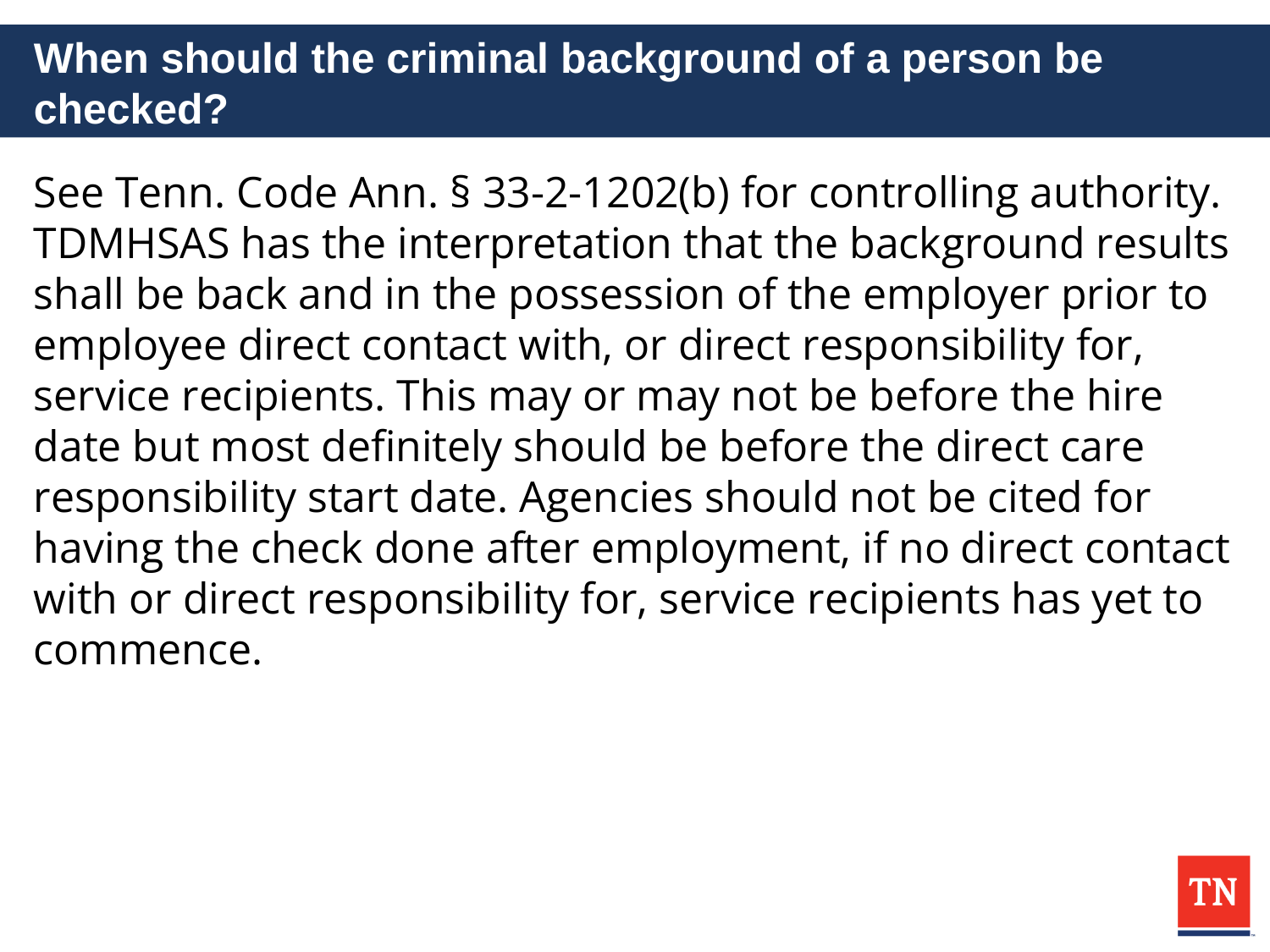

# When should the criminal background of a person be checked?
See Tenn. Code Ann. § 33-2-1202(b) for controlling authority. TDMHSAS has the interpretation that the background results shall be back and in the possession of the employer prior to employee direct contact with, or direct responsibility for, service recipients. This may or may not be before the hire date but most definitely should be before the direct care responsibility start date. Agencies should not be cited for having the check done after employment, if no direct contact with or direct responsibility for, service recipients has yet to commence.